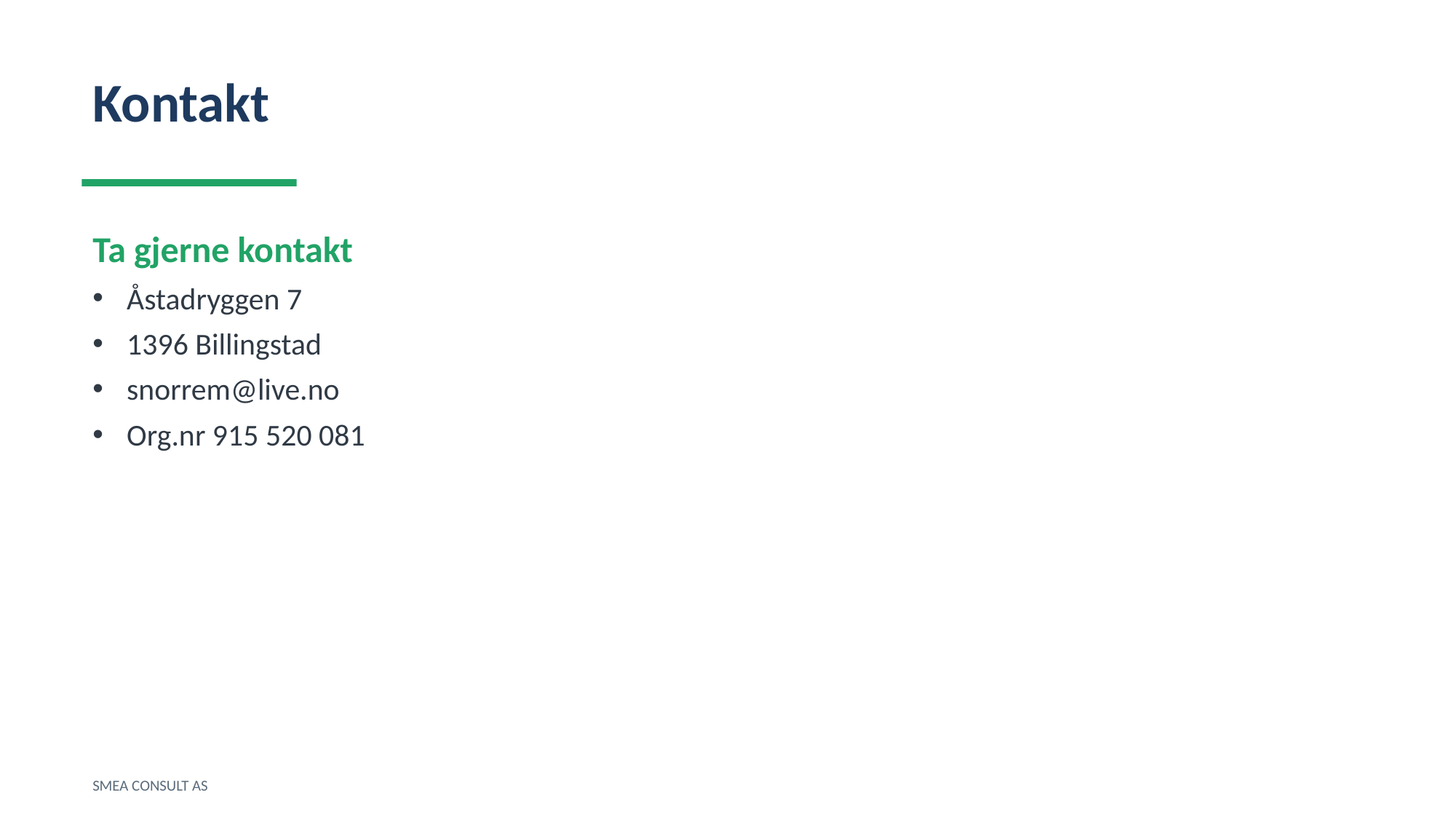

Kontakt

Ta gjerne kontakt
Åstadryggen 7
1396 Billingstad
snorrem@live.no
Org.nr 915 520 081
SMEA CONSULT AS